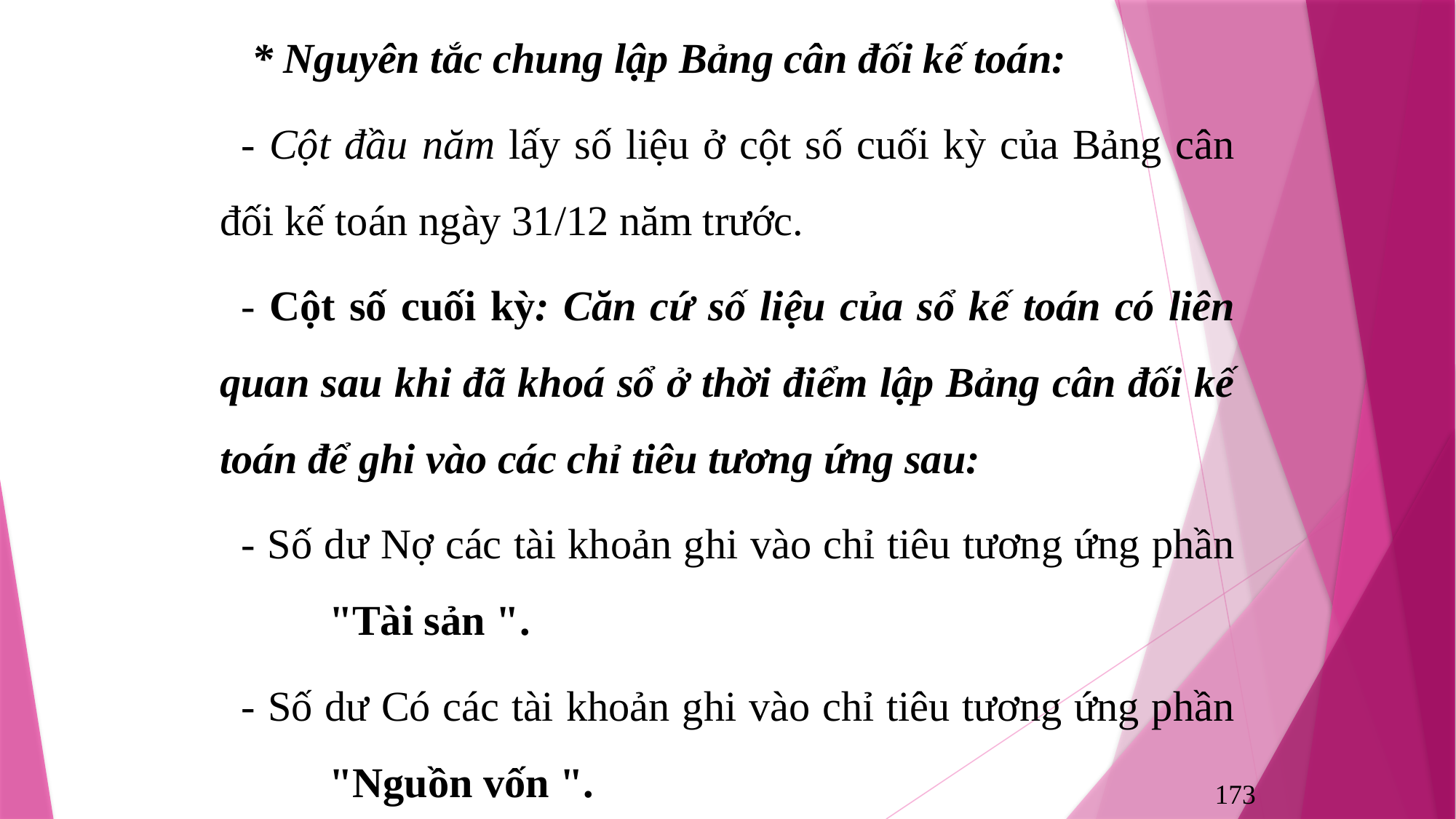

* Nguyên tắc chung lập Bảng cân đối kế toán:
- Cột đầu năm lấy số liệu ở cột số cuối kỳ của Bảng cân đối kế toán ngày 31/12 năm trước.
- Cột số cuối kỳ: Căn cứ số liệu của sổ kế toán có liên quan sau khi đã khoá sổ ở thời điểm lập Bảng cân đối kế toán để ghi vào các chỉ tiêu tương ứng sau:
- Số dư Nợ các tài khoản ghi vào chỉ tiêu tương ứng phần 	"Tài sản ".
- Số dư Có các tài khoản ghi vào chỉ tiêu tương ứng phần 	"Nguồn vốn ".
173